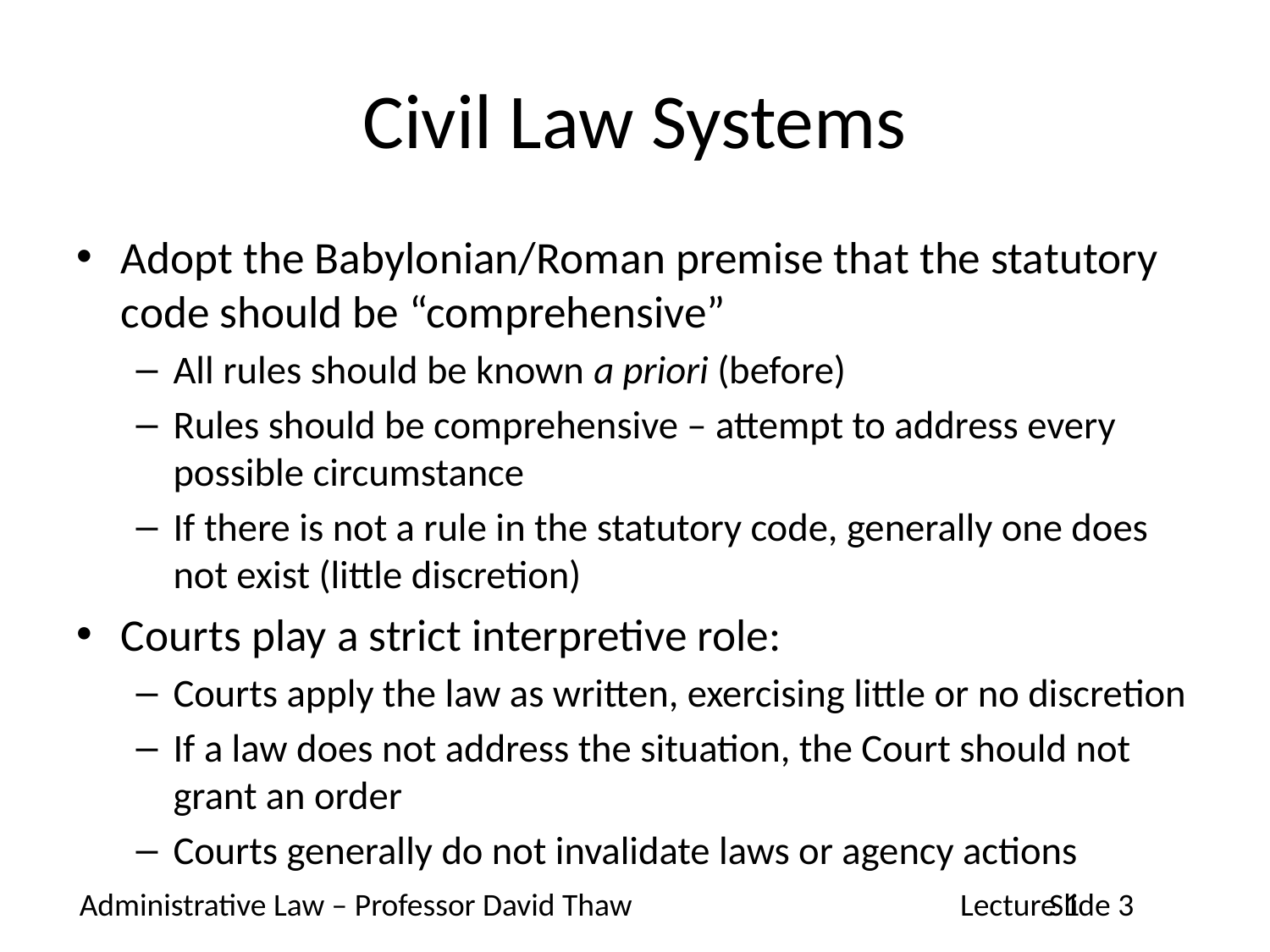

# Civil Law Systems
Adopt the Babylonian/Roman premise that the statutory code should be “comprehensive”
All rules should be known a priori (before)
Rules should be comprehensive – attempt to address every possible circumstance
If there is not a rule in the statutory code, generally one does not exist (little discretion)
Courts play a strict interpretive role:
Courts apply the law as written, exercising little or no discretion
If a law does not address the situation, the Court should not grant an order
Courts generally do not invalidate laws or agency actions